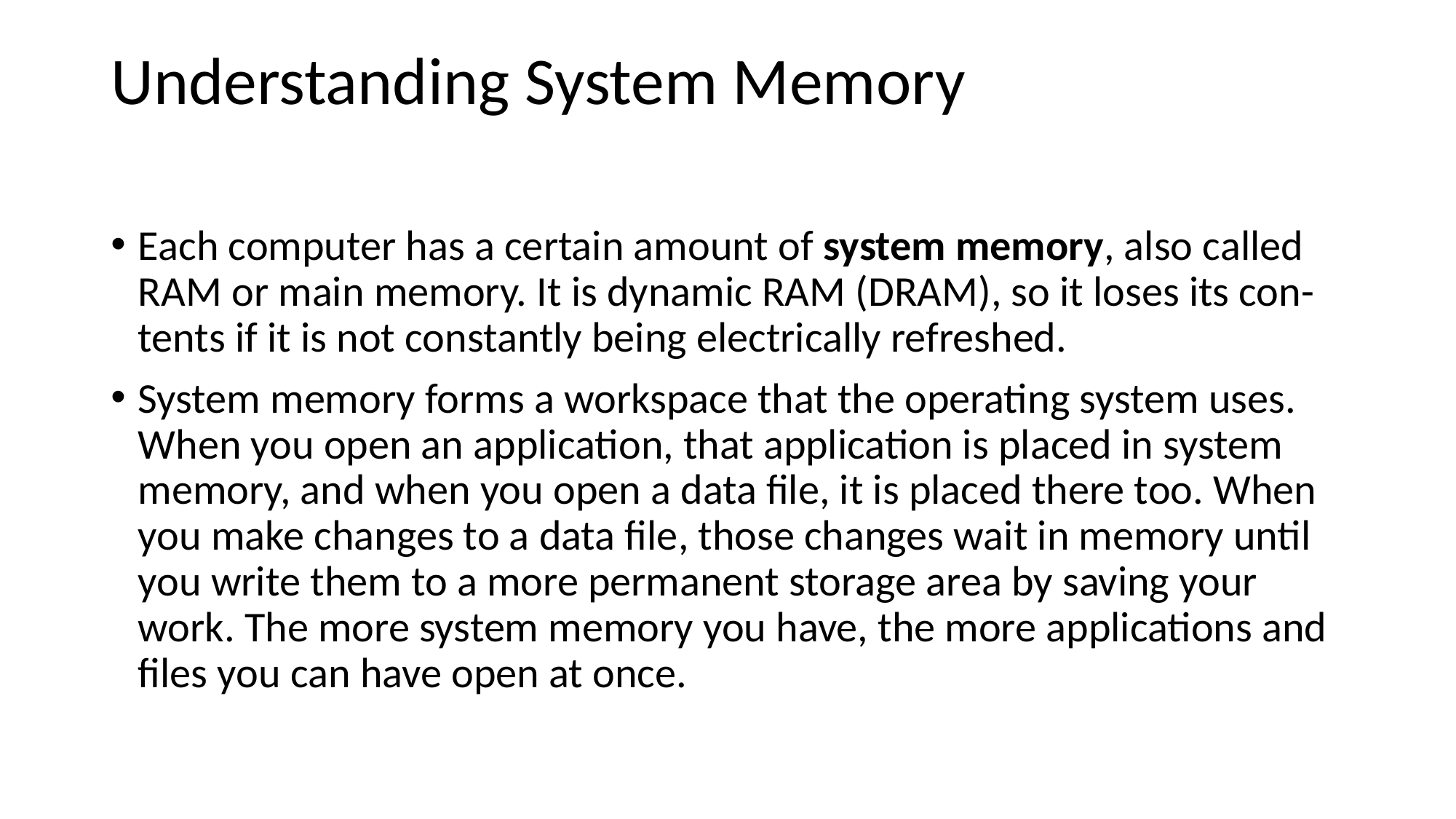

# Understanding System Memory
Each computer has a certain amount of system memory, also called RAM or main memory. It is dynamic RAM (DRAM), so it loses its con- tents if it is not constantly being electrically refreshed.
System memory forms a workspace that the operating system uses. When you open an application, that application is placed in system memory, and when you open a data file, it is placed there too. When you make changes to a data file, those changes wait in memory until you write them to a more permanent storage area by saving your work. The more system memory you have, the more applications and files you can have open at once.